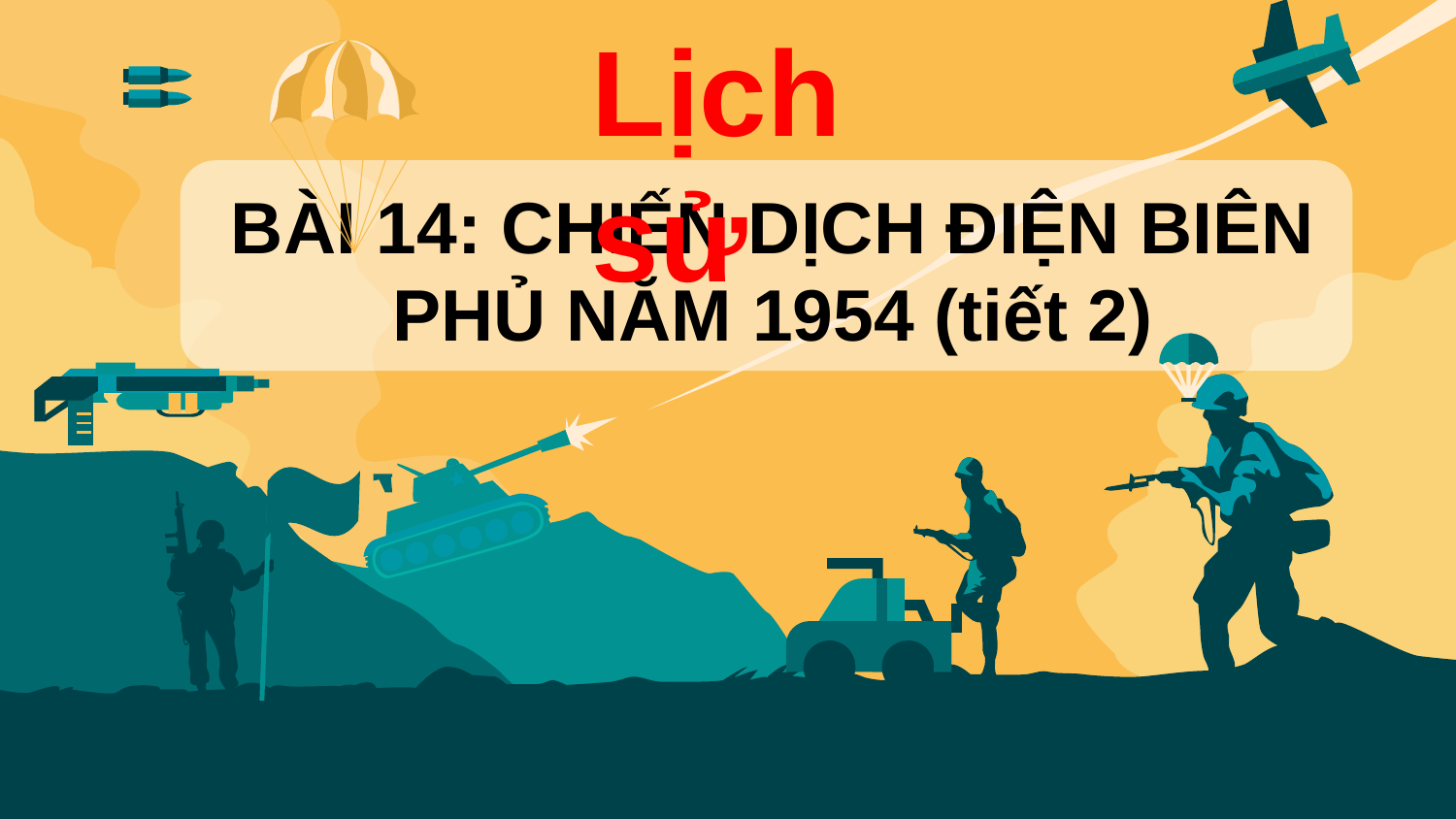

Lịch sử

BÀI 14: CHIẾN DỊCH ĐIỆN BIÊN PHỦ NĂM 1954 (tiết 2)